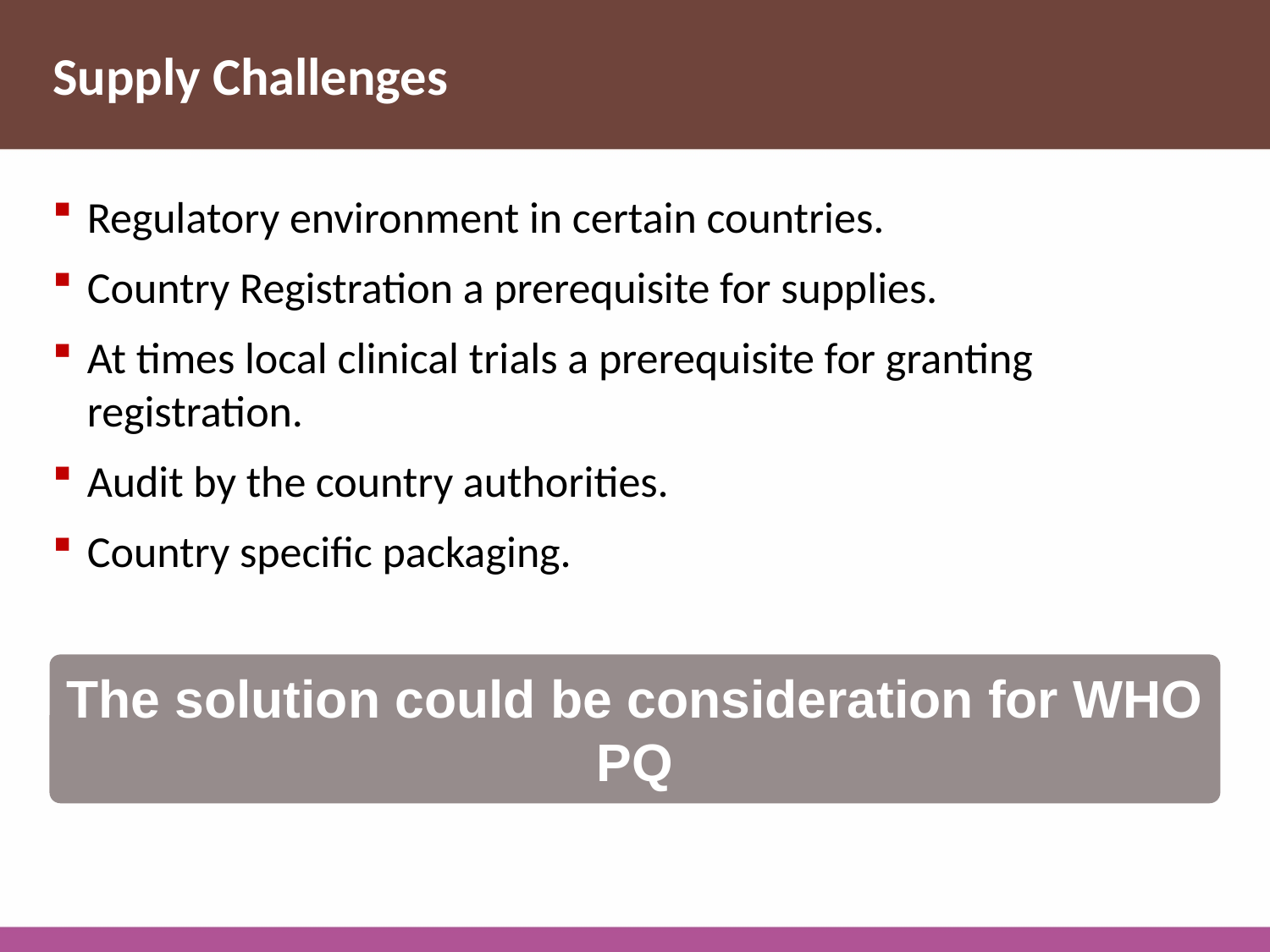

Supply Challenges
Regulatory environment in certain countries.
Country Registration a prerequisite for supplies.
At times local clinical trials a prerequisite for granting registration.
Audit by the country authorities.
Country specific packaging.
The solution could be consideration for WHO PQ